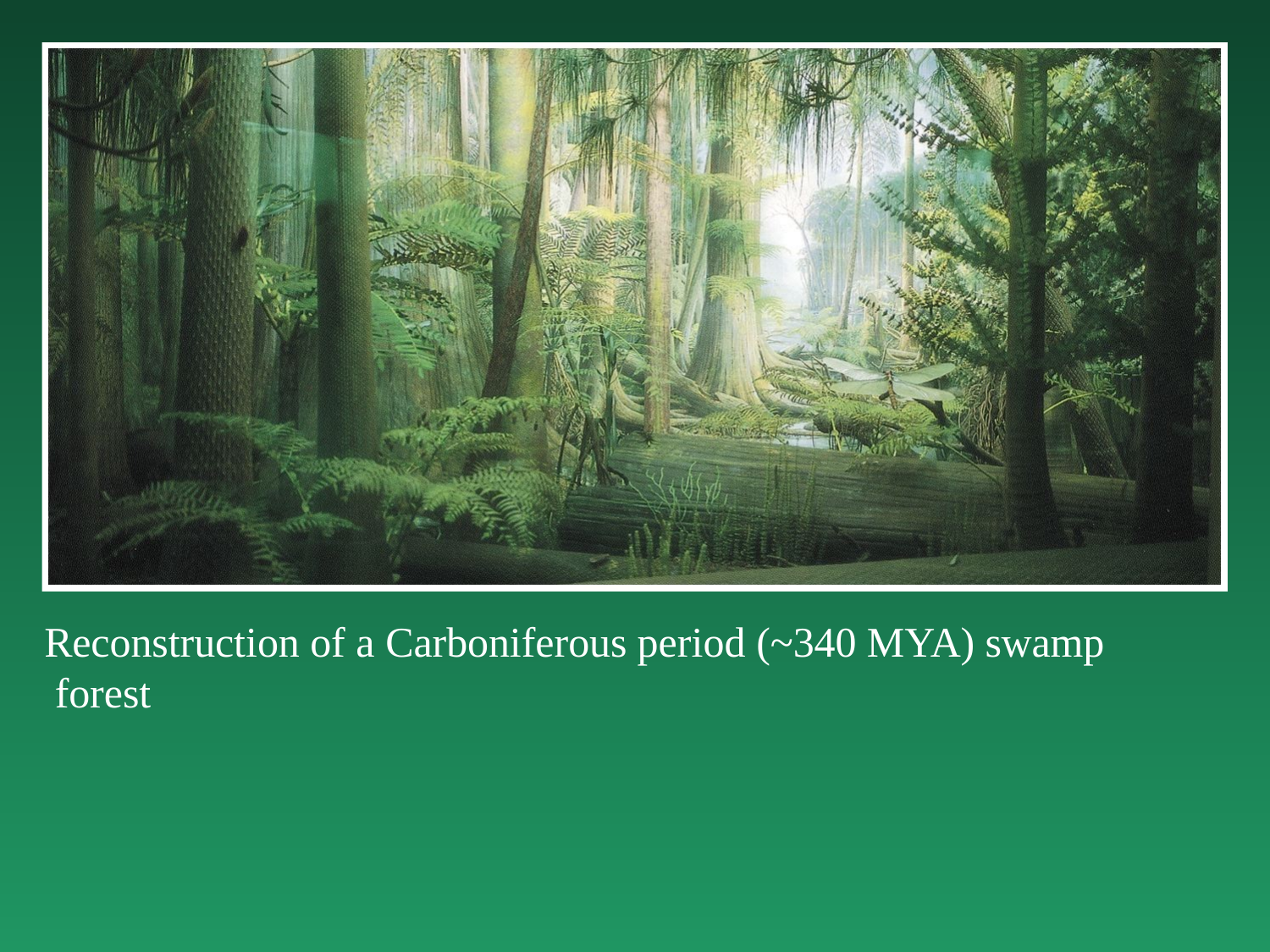

Reconstruction of a Carboniferous period (~340 MYA) swamp  forest